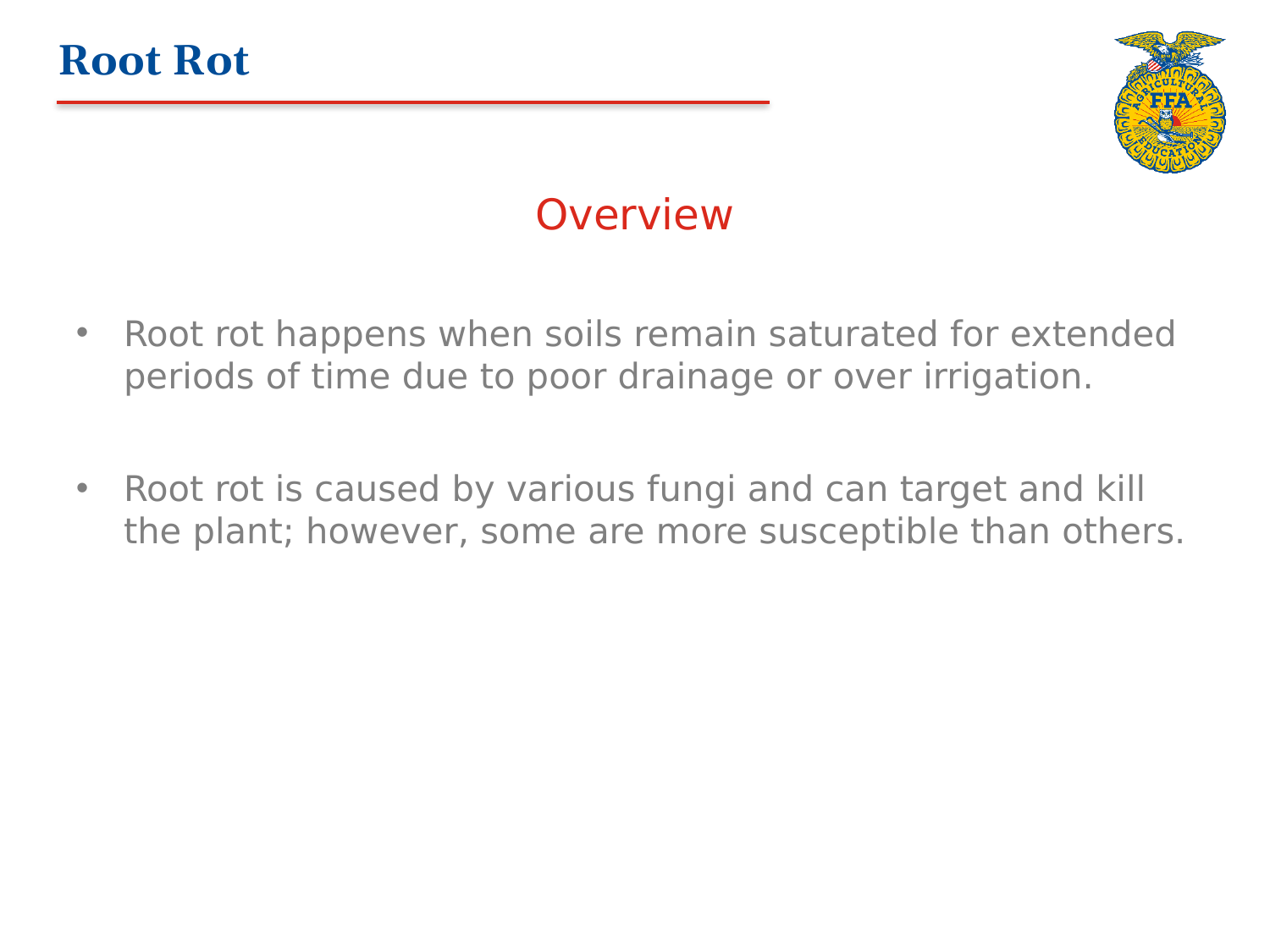

# Root Rot
Overview
Root rot happens when soils remain saturated for extended periods of time due to poor drainage or over irrigation.

Root rot is caused by various fungi and can target and kill the plant; however, some are more susceptible than others.